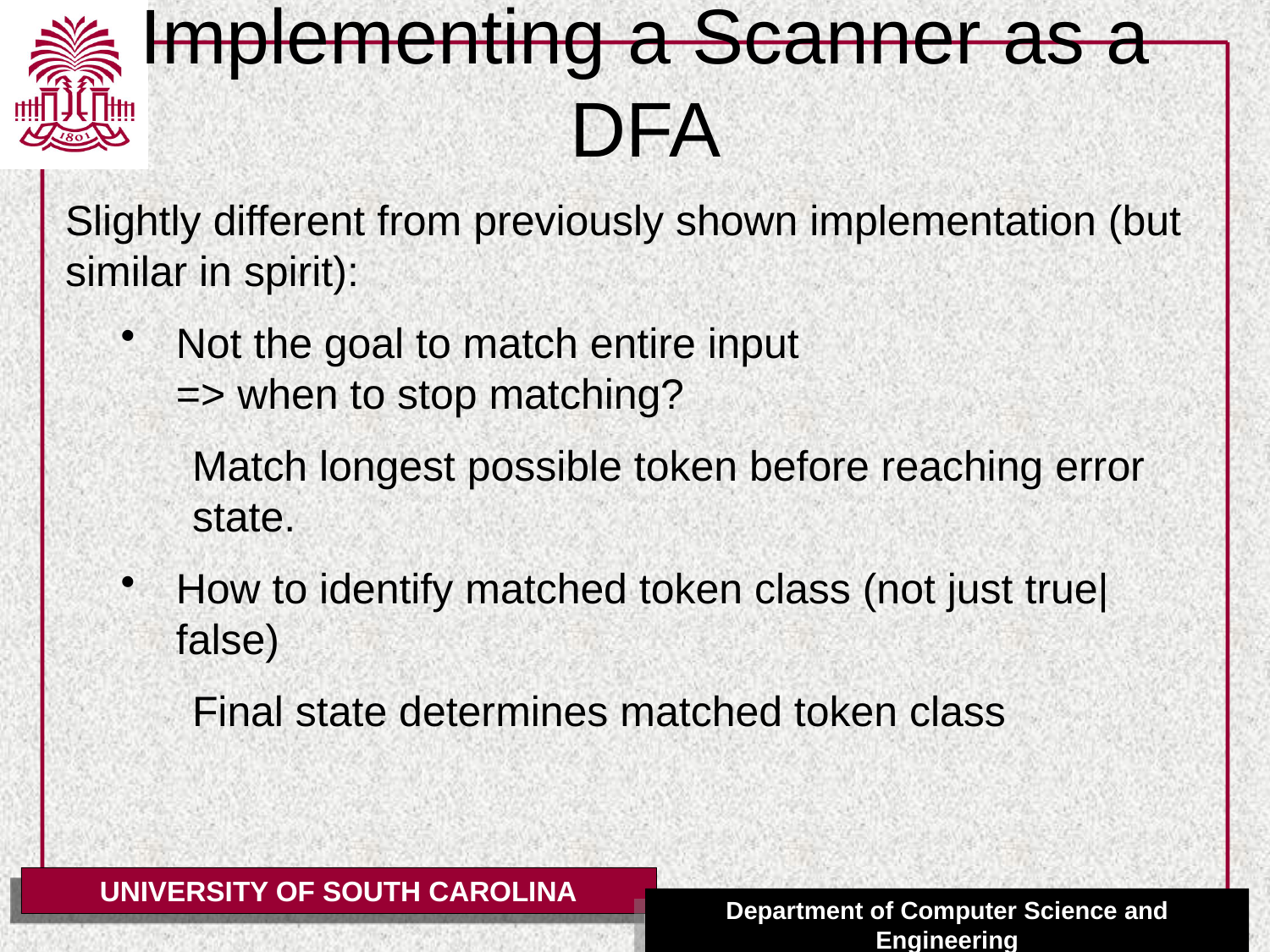

# Implementing a Scanner as a DFA
Slightly different from previously shown implementation (but similar in spirit):
Not the goal to match entire input
=> when to stop matching?
Match longest possible token before reaching error state.
How to identify matched token class (not just true|false)
Final state determines matched token class